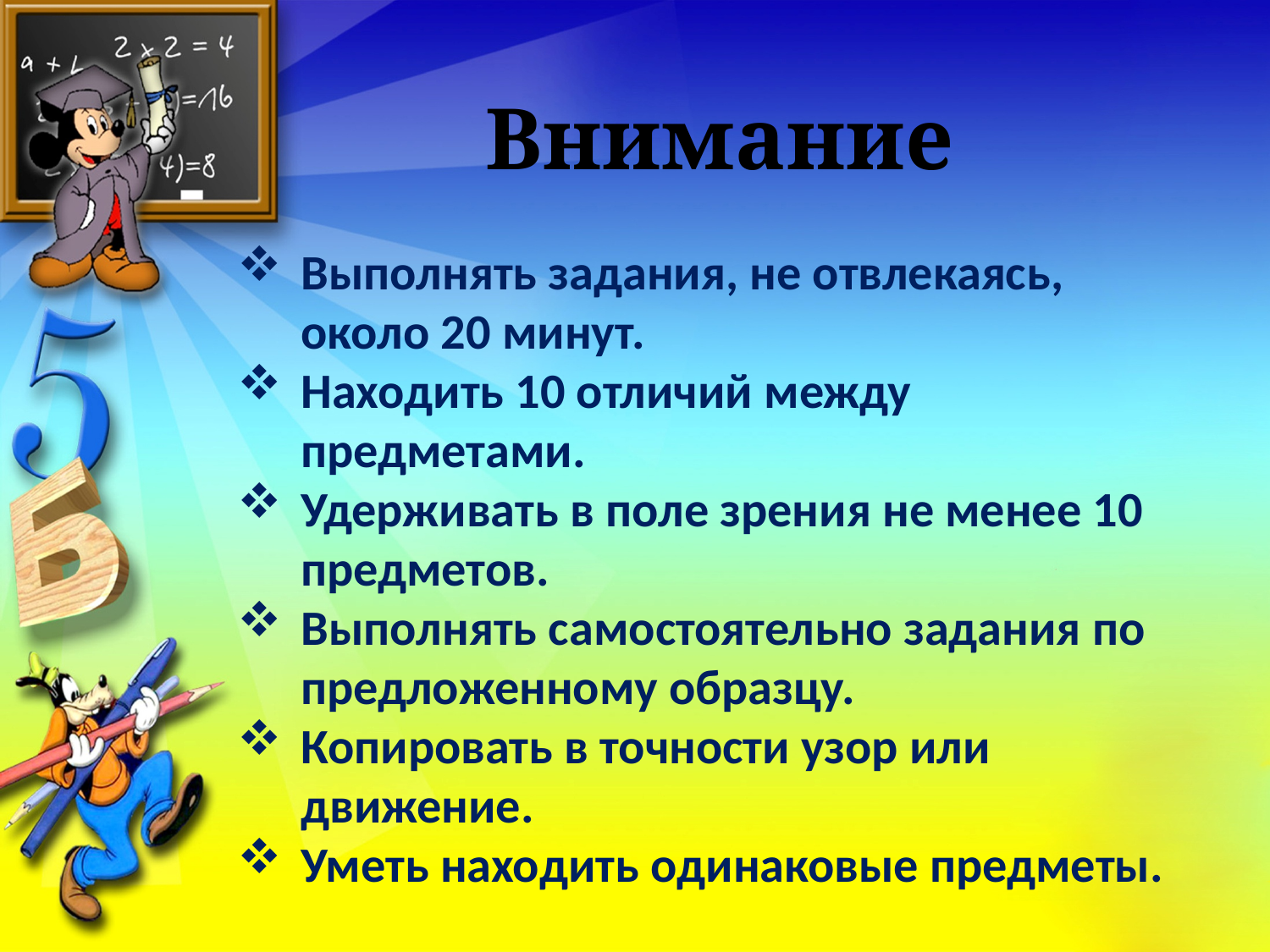

# Внимание

Выполнять задания, не отвлекаясь, около 20 минут.
Находить 10 отличий между предметами.
Удерживать в поле зрения не менее 10 предметов.
Выполнять самостоятельно задания по предложенному образцу.
Копировать в точности узор или движение.
Уметь находить одинаковые предметы.